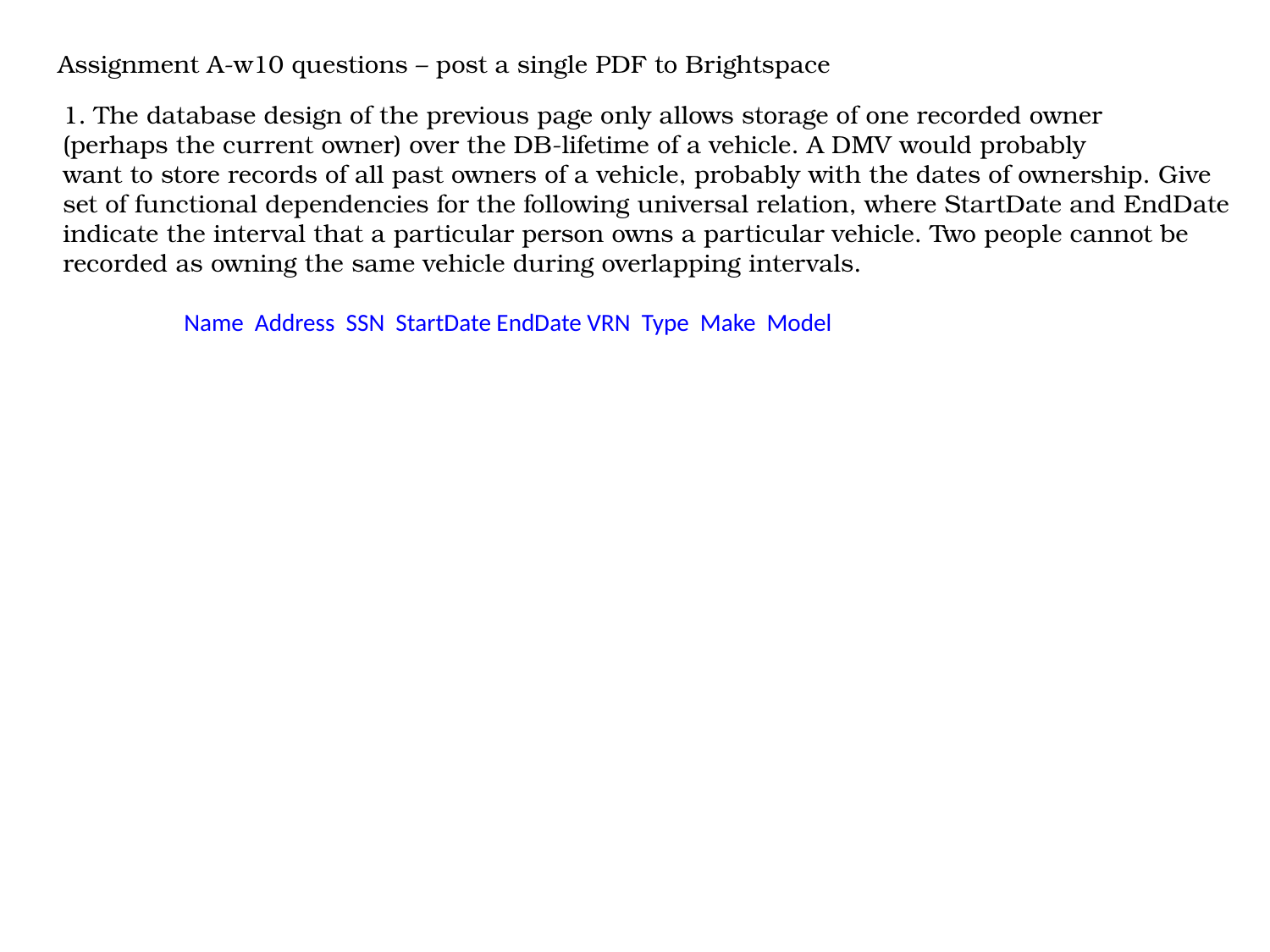

Assignment A-w10 questions – post a single PDF to Brightspace
1. The database design of the previous page only allows storage of one recorded owner
(perhaps the current owner) over the DB-lifetime of a vehicle. A DMV would probably
want to store records of all past owners of a vehicle, probably with the dates of ownership. Give
set of functional dependencies for the following universal relation, where StartDate and EndDate
indicate the interval that a particular person owns a particular vehicle. Two people cannot be
recorded as owning the same vehicle during overlapping intervals.

                      Name  Address  SSN  StartDate EndDate VRN  Type  Make  Model